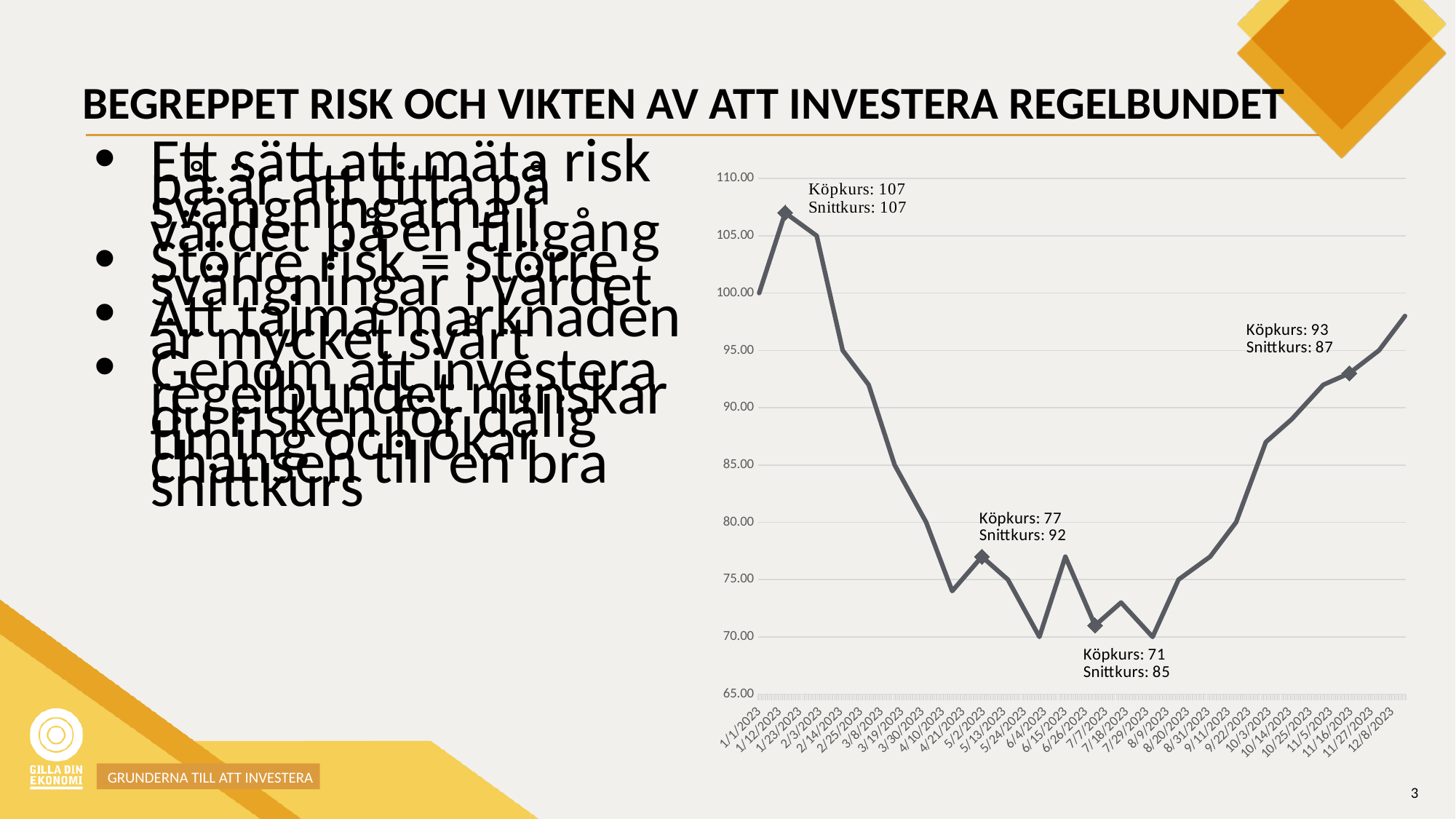

# BEGREPPET RISK OCH VIKTEN AV ATT INVESTERA REGELBUNDET

### Chart

| Category |  |
|---|---|
| 44927 | 100.0 |
| 44941 | 107.0 |
| 44958 | 105.0 |
| 44972 | 95.0 |
| 44986 | 92.0 |
| 45000 | 85.0 |
| 45017 | 80.0 |
| 45031 | 74.0 |
| 45047 | 77.0 |
| 45061 | 75.0 |
| 45078 | 70.0 |
| 45092 | 77.0 |
| 45108 | 71.0 |
| 45122 | 73.0 |
| 45139 | 70.0 |
| 45153 | 75.0 |
| 45170 | 77.0 |
| 45184 | 80.0 |
| 45200 | 87.0 |
| 45214 | 89.0 |
| 45231 | 92.0 |
| 45245 | 93.0 |
| 45261 | 95.0 |
| 45275 | 98.0 |
Ett sätt att mäta risk på är att titta på svängningarna i värdet på en tillgång
Större risk = Större svängningar i värdet
Att tajma marknaden är mycket svårt
Genom att investera regelbundet minskar du risken för dålig timing och ökar chansen till en bra snittkurs

GRUNDERNA TILL ATT INVESTERA